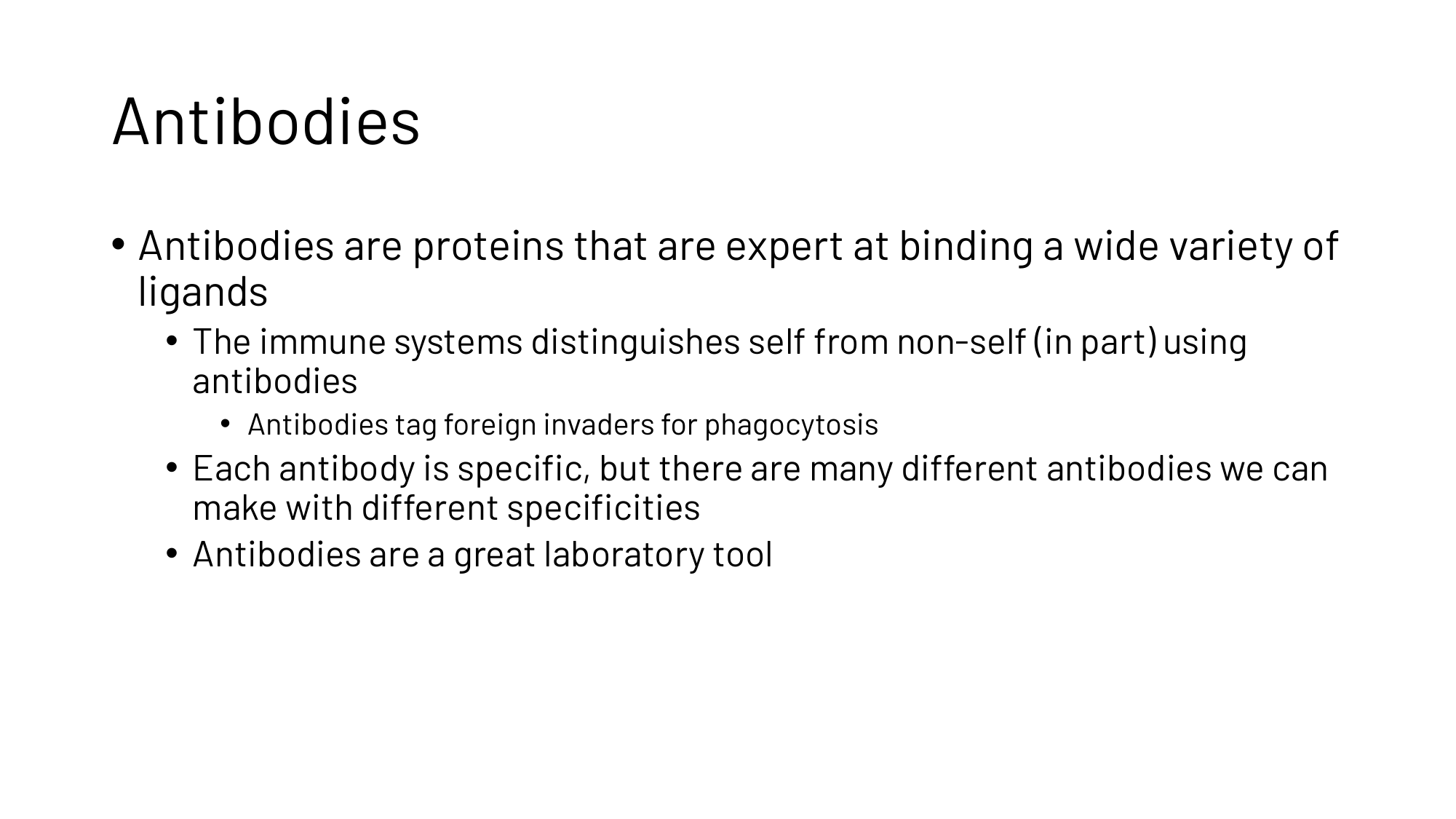

# Antibodies
Antibodies are proteins that are expert at binding a wide variety of ligands
The immune systems distinguishes self from non-self (in part) using antibodies
Antibodies tag foreign invaders for phagocytosis
Each antibody is specific, but there are many different antibodies we can make with different specificities
Antibodies are a great laboratory tool